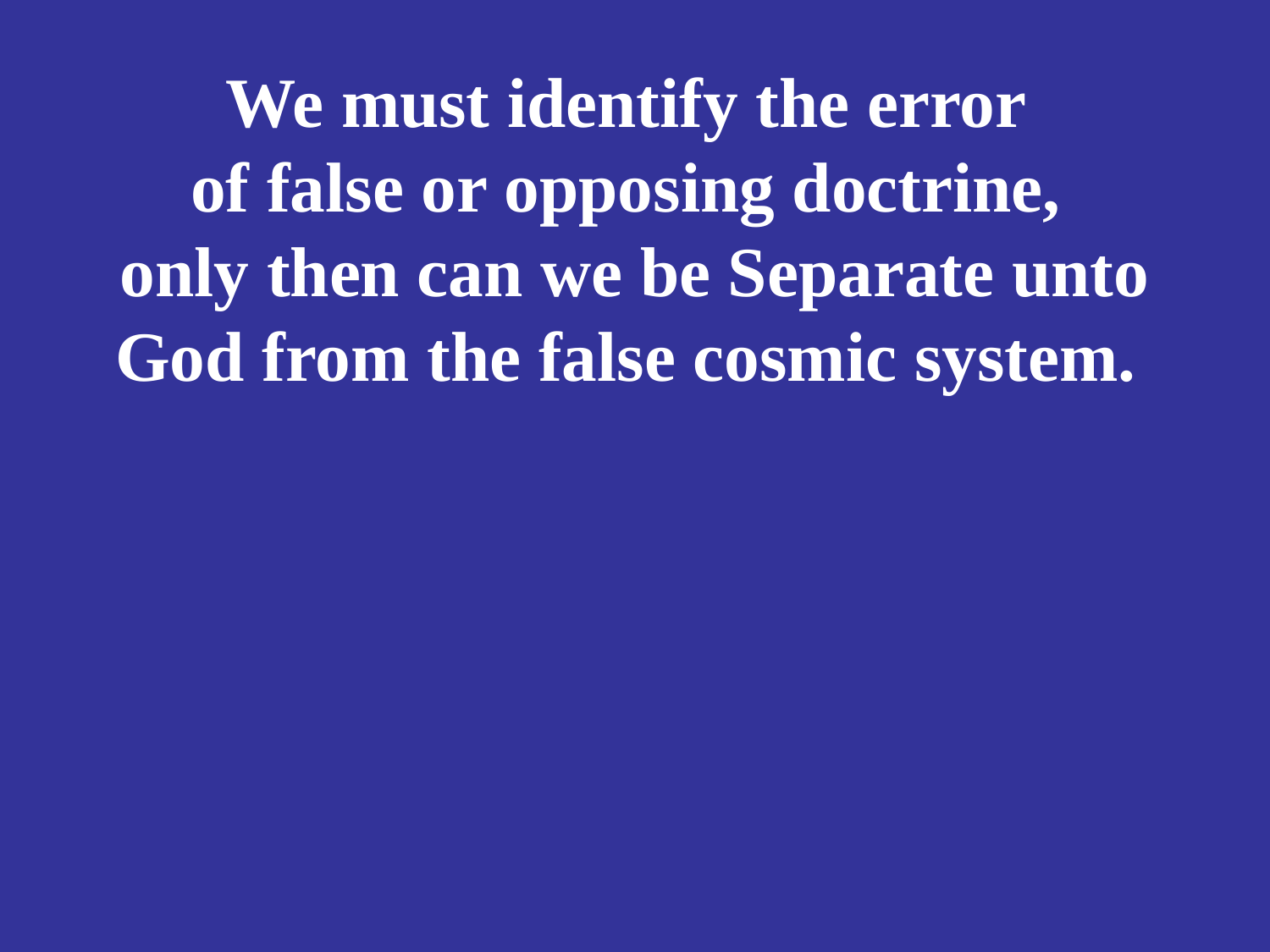

# We must identify the error of false or opposing doctrine, only then can we be Separate unto God from the false cosmic system.